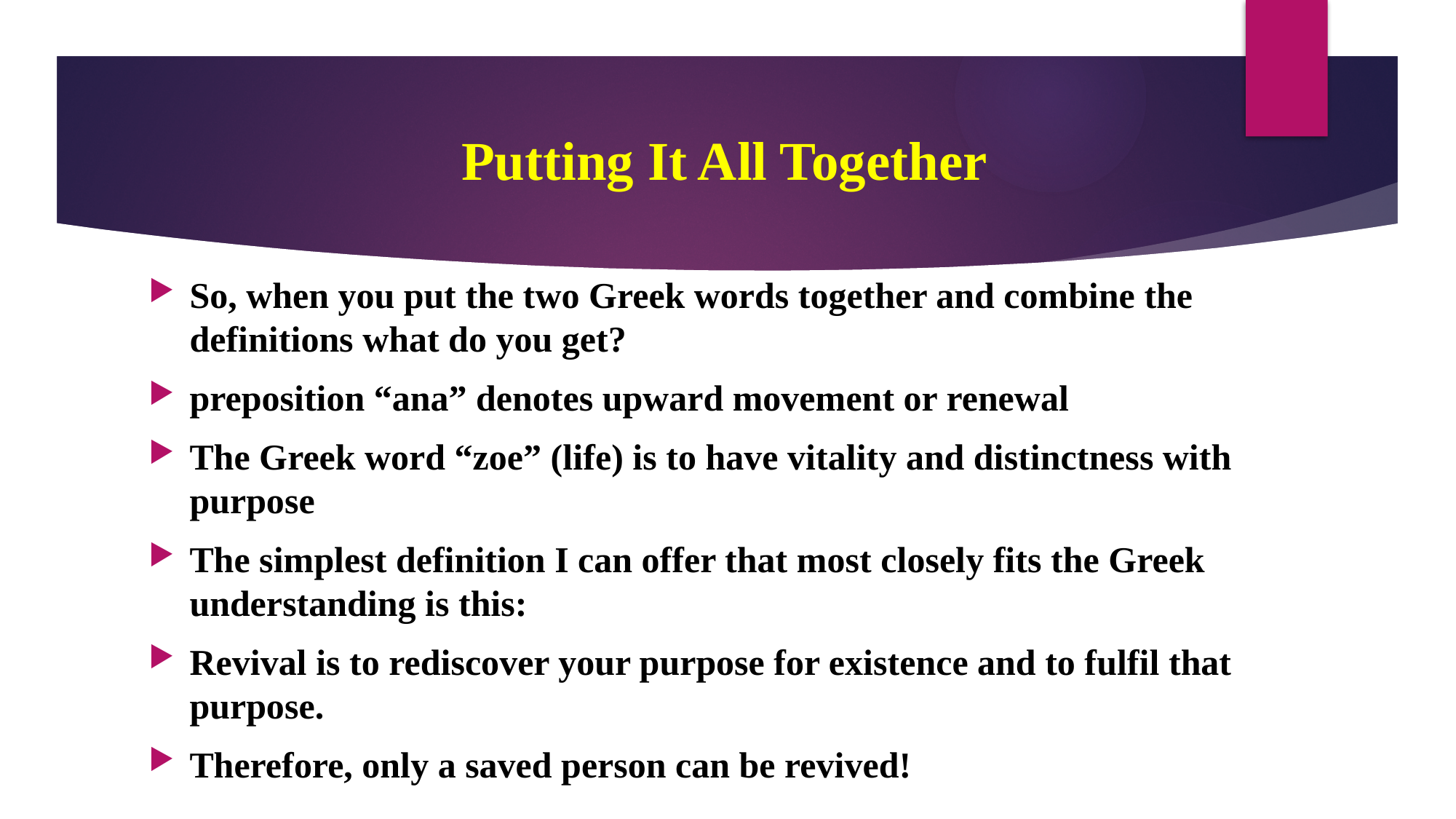

# Putting It All Together
So, when you put the two Greek words together and combine the definitions what do you get?
preposition “ana” denotes upward movement or renewal
The Greek word “zoe” (life) is to have vitality and distinctness with purpose
The simplest definition I can offer that most closely fits the Greek understanding is this:
Revival is to rediscover your purpose for existence and to fulfil that purpose.
Therefore, only a saved person can be revived!